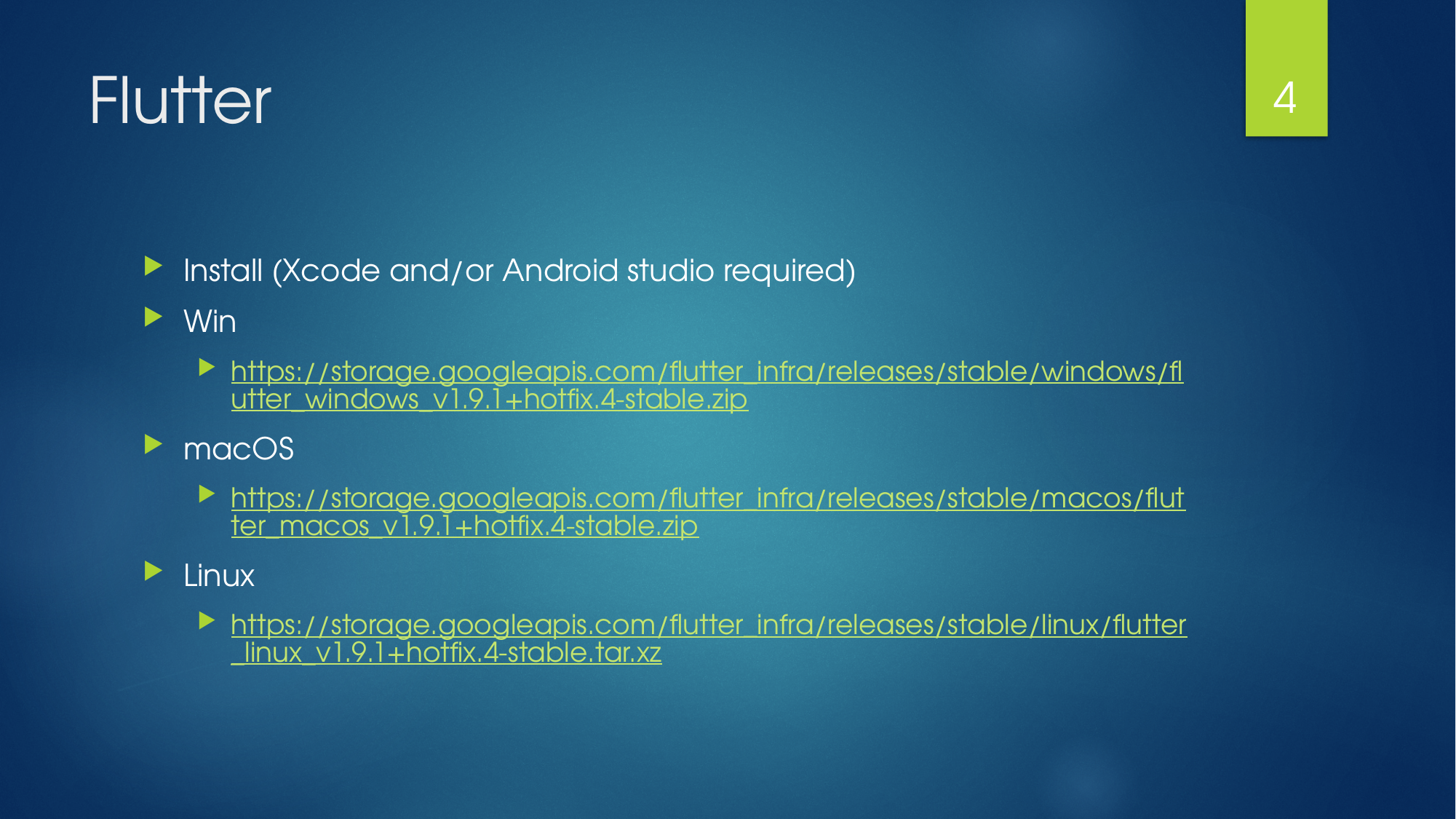

4
# Flutter
Install (Xcode and/or Android studio required)
Win
https://storage.googleapis.com/flutter_infra/releases/stable/windows/flutter_windows_v1.9.1+hotfix.4-stable.zip
macOS
https://storage.googleapis.com/flutter_infra/releases/stable/macos/flutter_macos_v1.9.1+hotfix.4-stable.zip
Linux
https://storage.googleapis.com/flutter_infra/releases/stable/linux/flutter_linux_v1.9.1+hotfix.4-stable.tar.xz